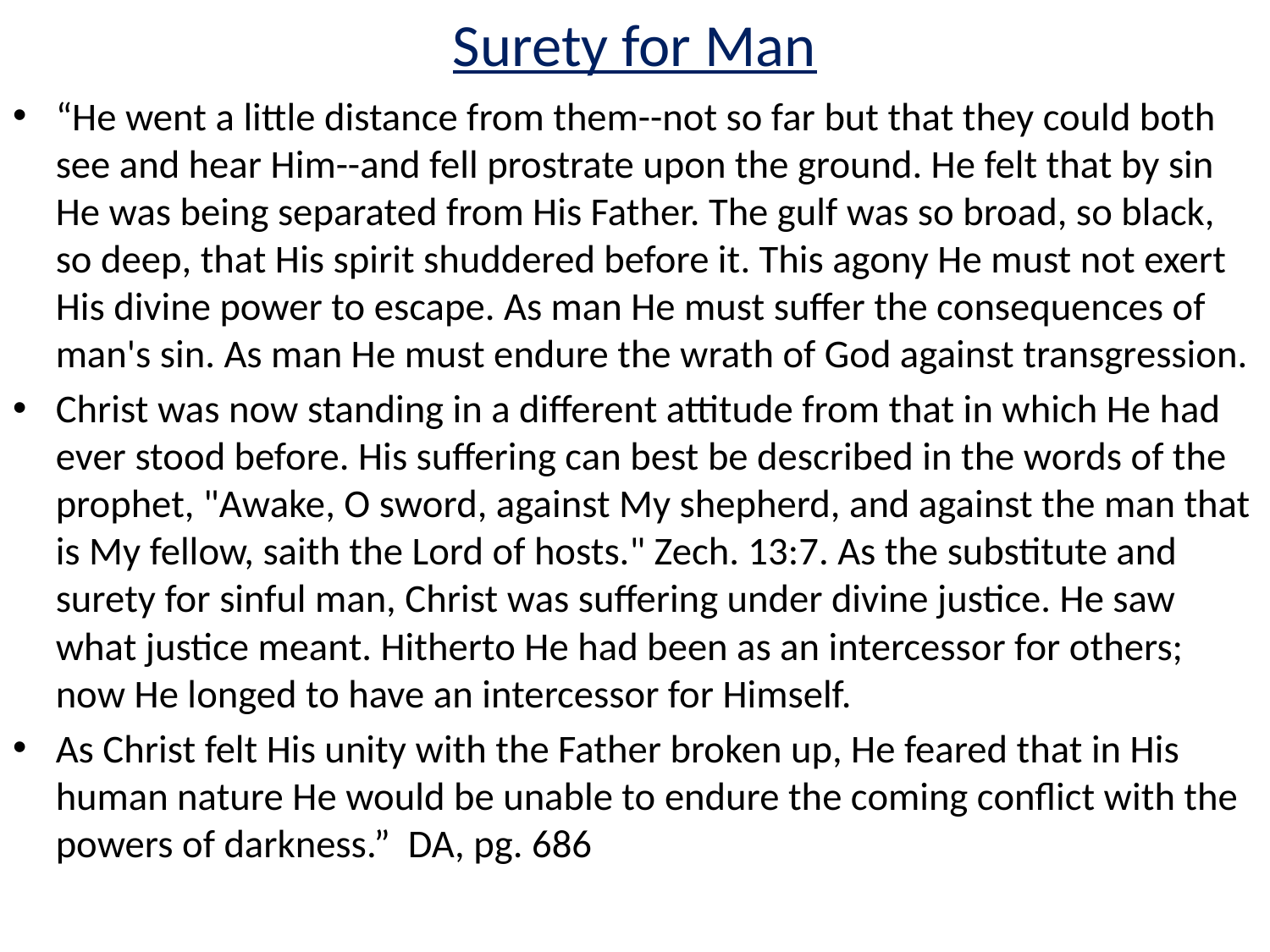

# Surety for Man
“He went a little distance from them--not so far but that they could both see and hear Him--and fell prostrate upon the ground. He felt that by sin He was being separated from His Father. The gulf was so broad, so black, so deep, that His spirit shuddered before it. This agony He must not exert His divine power to escape. As man He must suffer the consequences of man's sin. As man He must endure the wrath of God against transgression.
Christ was now standing in a different attitude from that in which He had ever stood before. His suffering can best be described in the words of the prophet, "Awake, O sword, against My shepherd, and against the man that is My fellow, saith the Lord of hosts." Zech. 13:7. As the substitute and surety for sinful man, Christ was suffering under divine justice. He saw what justice meant. Hitherto He had been as an intercessor for others; now He longed to have an intercessor for Himself.
As Christ felt His unity with the Father broken up, He feared that in His human nature He would be unable to endure the coming conflict with the powers of darkness.”  DA, pg. 686